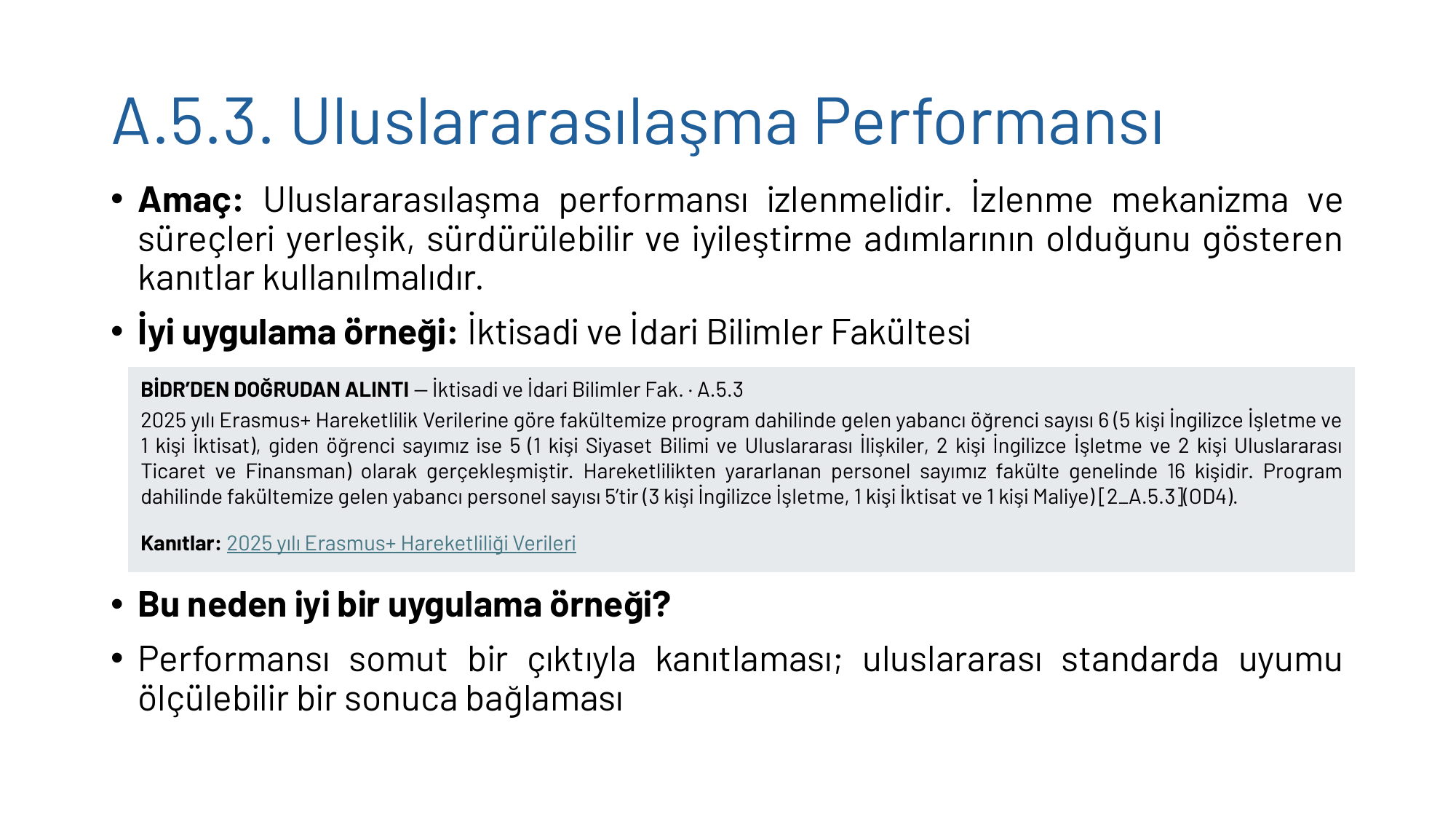

# A.5.3. Uluslararasılaşma Performansı
Amaç: Uluslararasılaşma performansı izlenmelidir. İzlenme mekanizma ve süreçleri yerleşik, sürdürülebilir ve iyileştirme adımlarının olduğunu gösteren kanıtlar kullanılmalıdır.
İyi uygulama örneği: İktisadi ve İdari Bilimler Fakültesi

Bu neden iyi bir uygulama örneği?
Performansı somut bir çıktıyla kanıtlaması; uluslararası standarda uyumu ölçülebilir bir sonuca bağlaması

| BİDR’DEN DOĞRUDAN ALINTI — İktisadi ve İdari Bilimler Fak. · A.5.3 2025 yılı Erasmus+ Hareketlilik Verilerine göre fakültemize program dahilinde gelen yabancı öğrenci sayısı 6 (5 kişi İngilizce İşletme ve 1 kişi İktisat), giden öğrenci sayımız ise 5 (1 kişi Siyaset Bilimi ve Uluslararası İlişkiler, 2 kişi İngilizce İşletme ve 2 kişi Uluslararası Ticaret ve Finansman) olarak gerçekleşmiştir. Hareketlilikten yararlanan personel sayımız fakülte genelinde 16 kişidir. Program dahilinde fakültemize gelen yabancı personel sayısı 5’tir (3 kişi İngilizce İşletme, 1 kişi İktisat ve 1 kişi Maliye) [2\_A.5.3](OD4). Kanıtlar: 2025 yılı Erasmus+ Hareketliliği Verileri |
| --- |